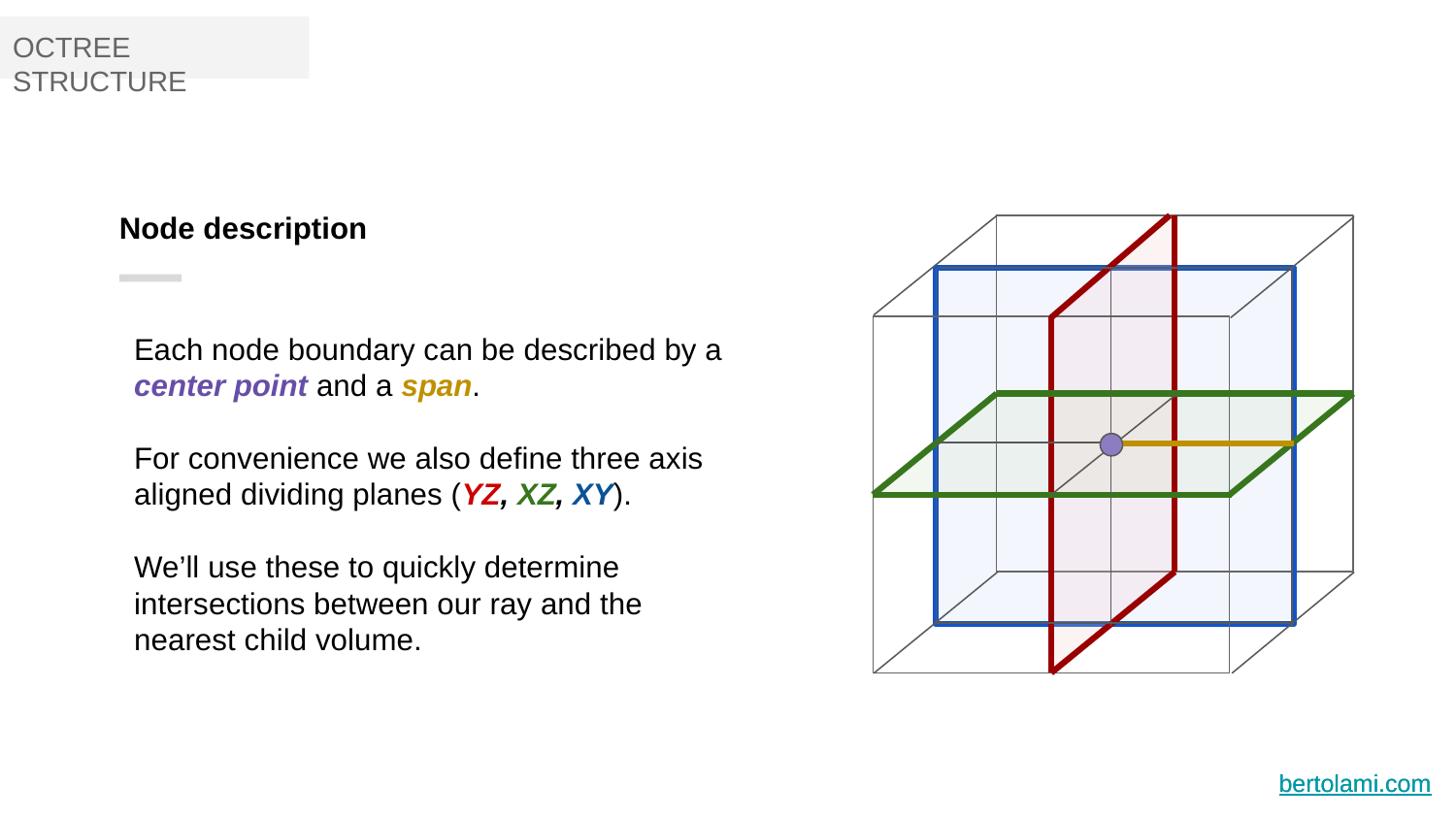

OCTREE STRUCTURE

Node description

Each node boundary can be described by a center point and a span.

For convenience we also define three axis aligned dividing planes (YZ, XZ, XY).

We’ll use these to quickly determine intersections between our ray and the nearest child volume.